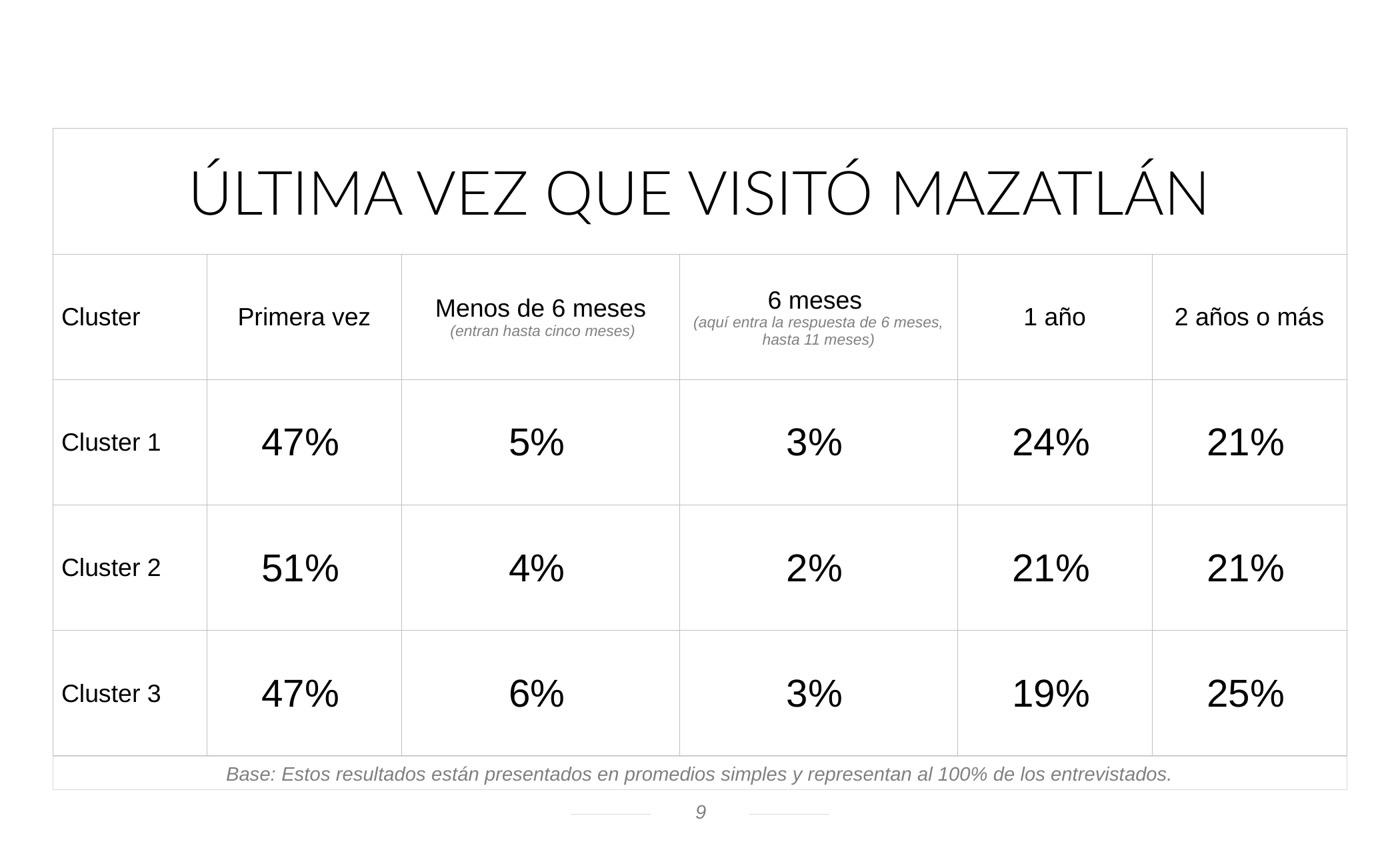

| ÚLTIMA VEZ QUE VISITÓ MAZATLÁN |  |  |  |  |  |
| --- | --- | --- | --- | --- | --- |
| Cluster | Primera vez | Menos de 6 meses (entran hasta cinco meses) | 6 meses (aquí entra la respuesta de 6 meses, hasta 11 meses) | 1 año | 2 años o más |
| Cluster 1 | 47% | 5% | 3% | 24% | 21% |
| Cluster 2 | 51% | 4% | 2% | 21% | 21% |
| Cluster 3 | 47% | 6% | 3% | 19% | 25% |
Base: Estos resultados están presentados en promedios simples y representan al 100% de los entrevistados.
9